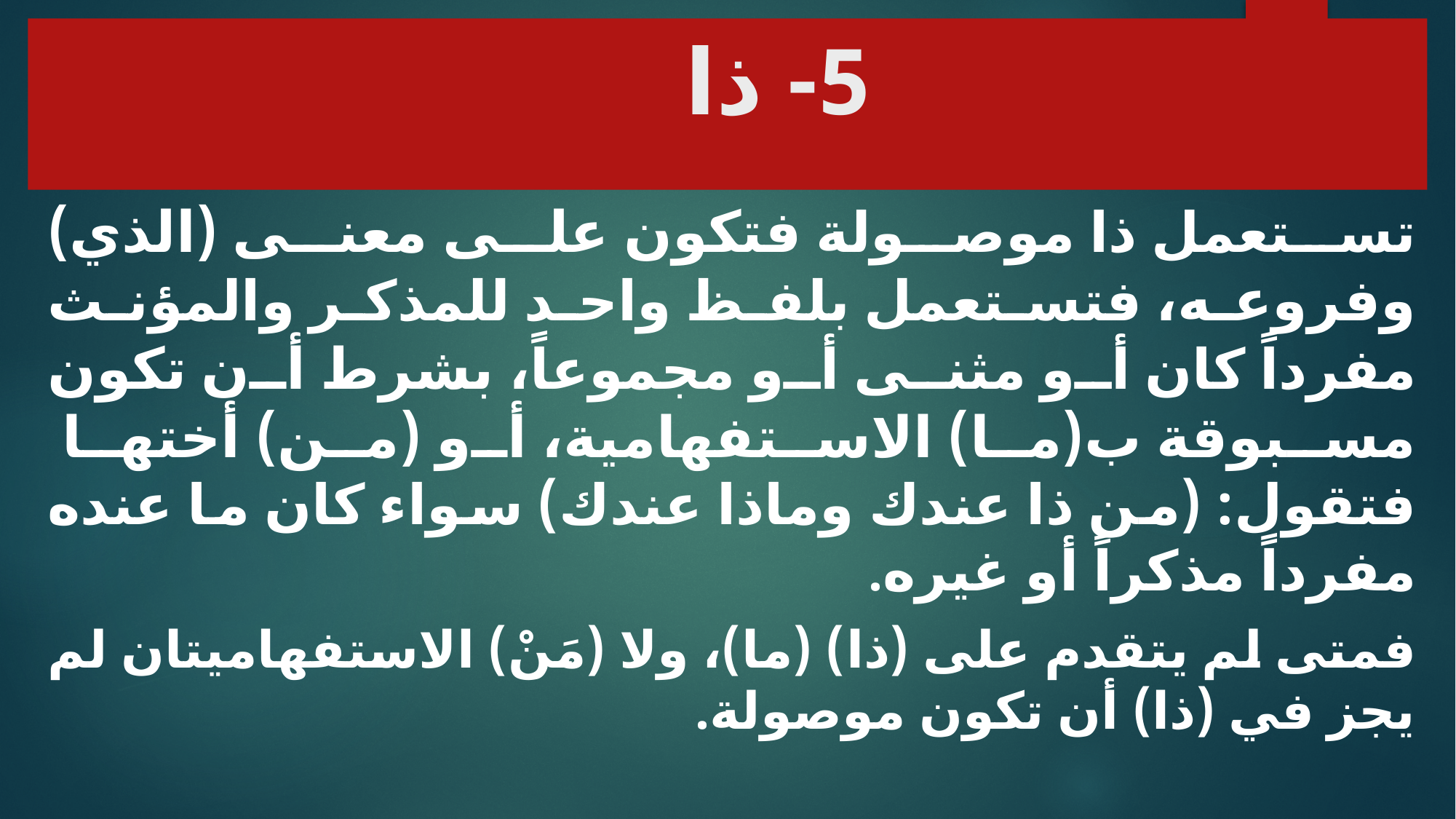

# 5- ذا
تستعمل ذا موصولة فتكون على معنى (الذي) وفروعه، فتستعمل بلفظ واحد للمذكر والمؤنث مفرداً كان أو مثنى أو مجموعاً، بشرط أن تكون مسبوقة ب(ما) الاستفهامية، أو (من) أختها  فتقول: (من ذا عندك وماذا عندك) سواء كان ما عنده مفرداً مذكراً أو غيره.
فمتى لم يتقدم على (ذا) (ما)، ولا (مَنْ) الاستفهاميتان لم يجز في (ذا) أن تكون موصولة.